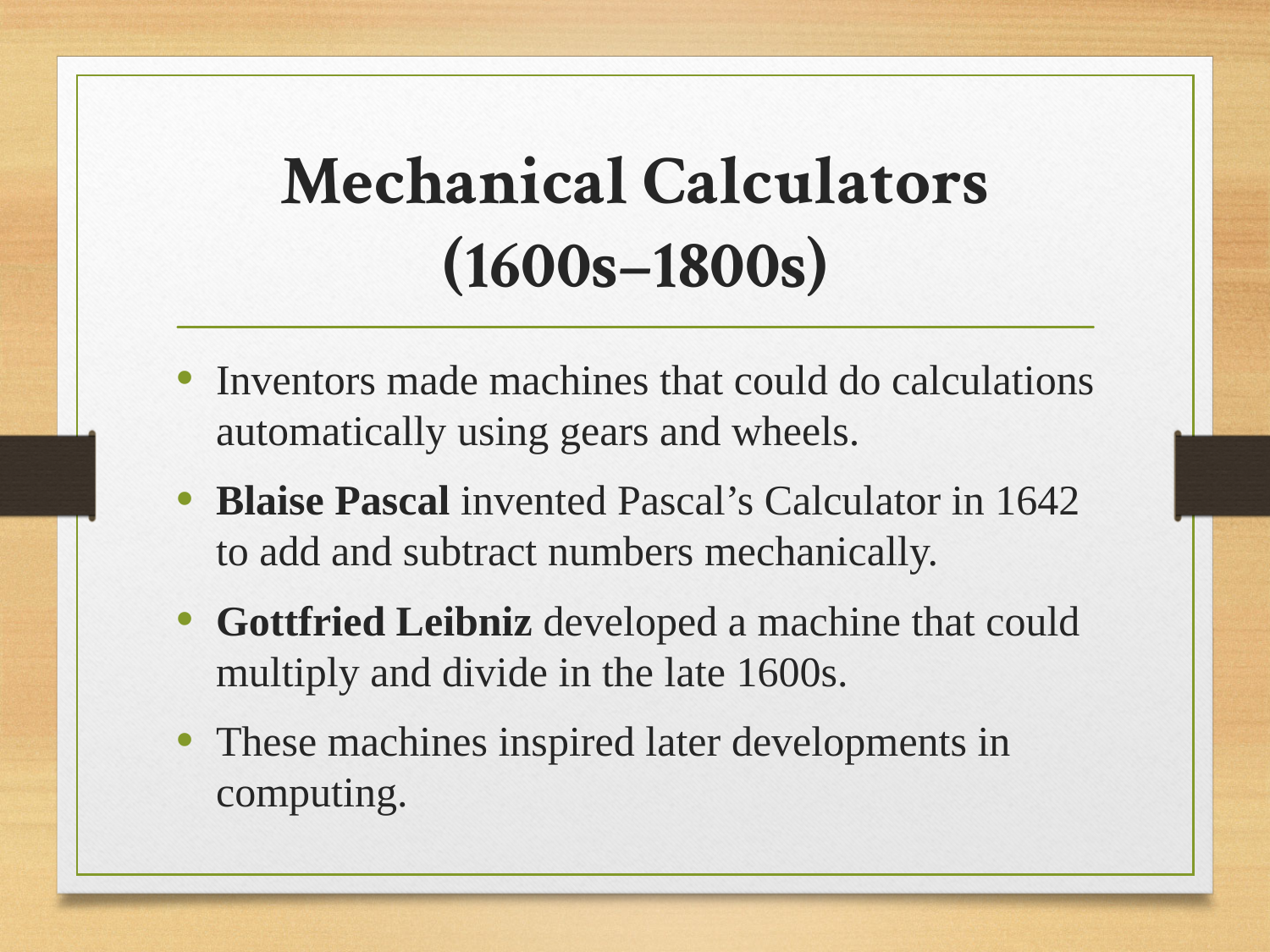

# Mechanical Calculators (1600s–1800s)
Inventors made machines that could do calculations automatically using gears and wheels.
Blaise Pascal invented Pascal’s Calculator in 1642 to add and subtract numbers mechanically.
Gottfried Leibniz developed a machine that could multiply and divide in the late 1600s.
These machines inspired later developments in computing.